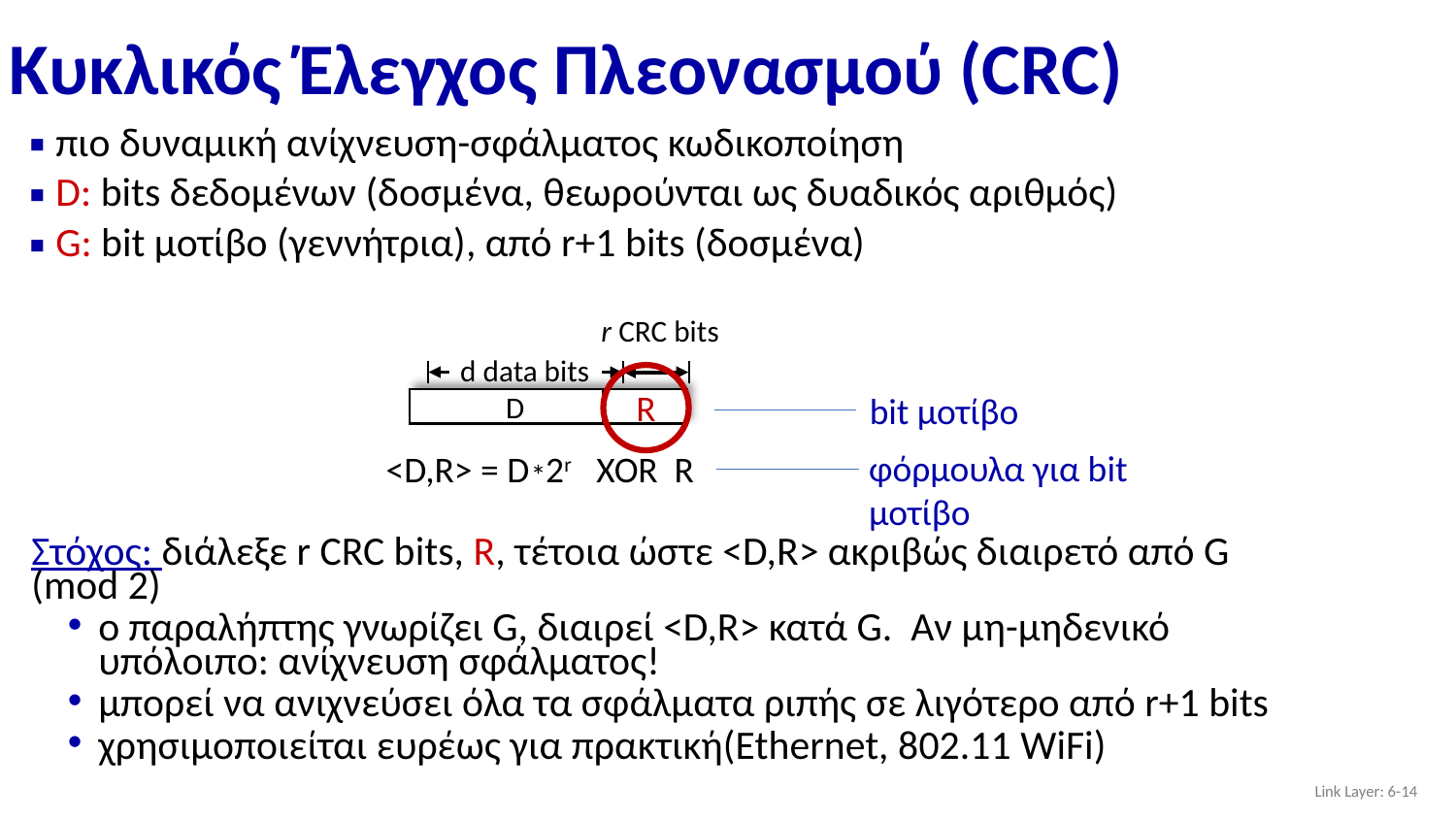

# Κυκλικός Έλεγχος Πλεονασμού (CRC)
πιο δυναμική ανίχνευση-σφάλματος κωδικοποίηση
D: bits δεδομένων (δοσμένα, θεωρούνται ως δυαδικός αριθμός)
G: bit μοτίβο (γεννήτρια), από r+1 bits (δοσμένα)

r CRC bits
d data bits

R
D

bit μοτίβο
φόρμουλα για bit μοτίβο
<D,R> = D  2r   XOR  R
*

Στόχος: διάλεξε r CRC bits, R, τέτοια ώστε <D,R> ακριβώς διαιρετό από G (mod 2)
ο παραλήπτης γνωρίζει G, διαιρεί <D,R> κατά G.  Αν μη-μηδενικό υπόλοιπο: ανίχνευση σφάλματος!
μπορεί να ανιχνεύσει όλα τα σφάλματα ριπής σε λιγότερο από r+1 bits
χρησιμοποιείται ευρέως για πρακτική(Ethernet, 802.11 WiFi)

Link Layer: 6-14